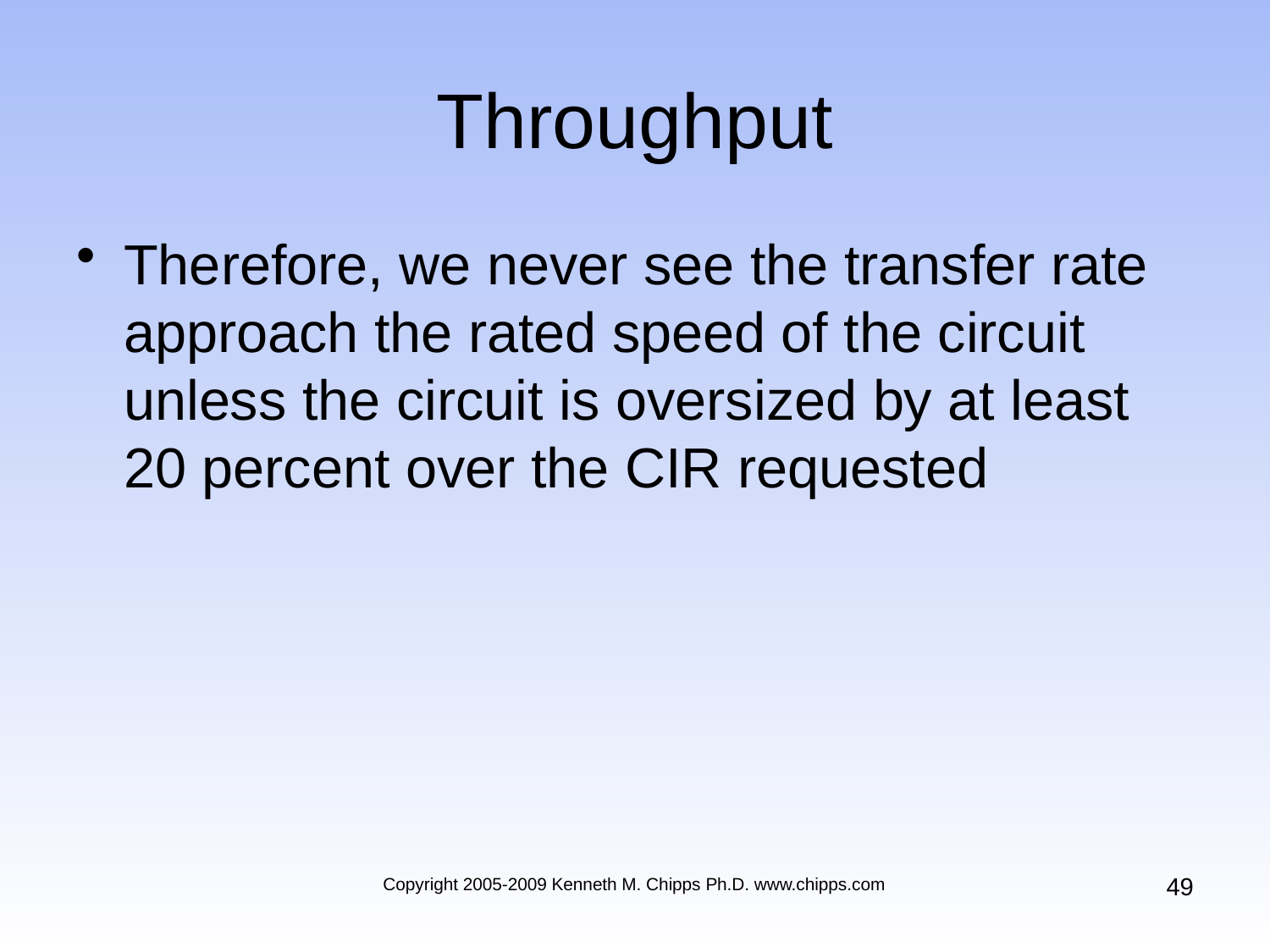

# Throughput
Therefore, we never see the transfer rate approach the rated speed of the circuit unless the circuit is oversized by at least 20 percent over the CIR requested
49
Copyright 2005-2009 Kenneth M. Chipps Ph.D. www.chipps.com